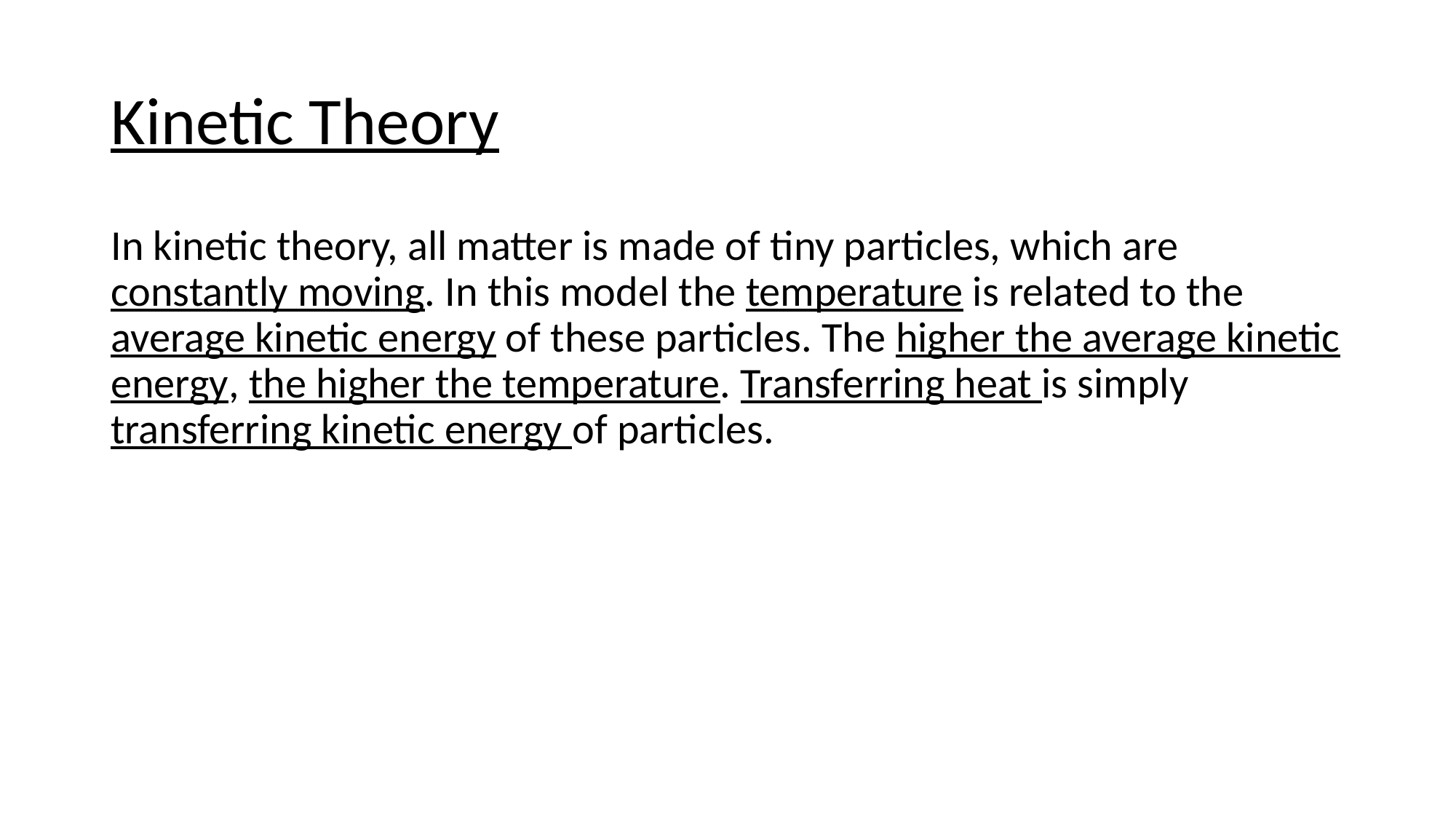

# Kinetic Theory
In kinetic theory, all matter is made of tiny particles, which are constantly moving. In this model the temperature is related to the average kinetic energy of these particles. The higher the average kinetic energy, the higher the temperature. Transferring heat is simply transferring kinetic energy of particles.